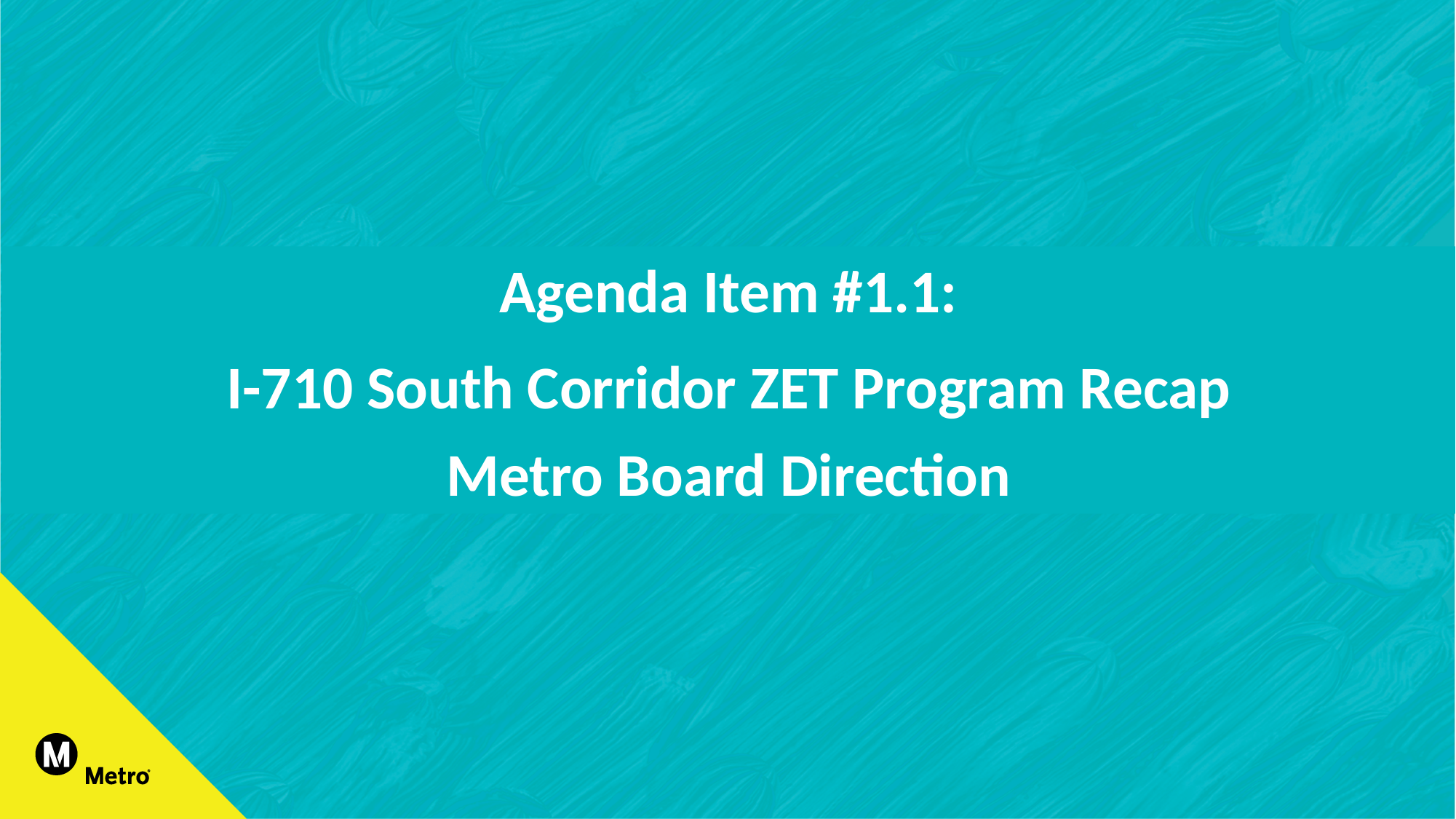

Agenda Item #1.1:
I-710 South Corridor ZET Program Recap
Metro Board Direction